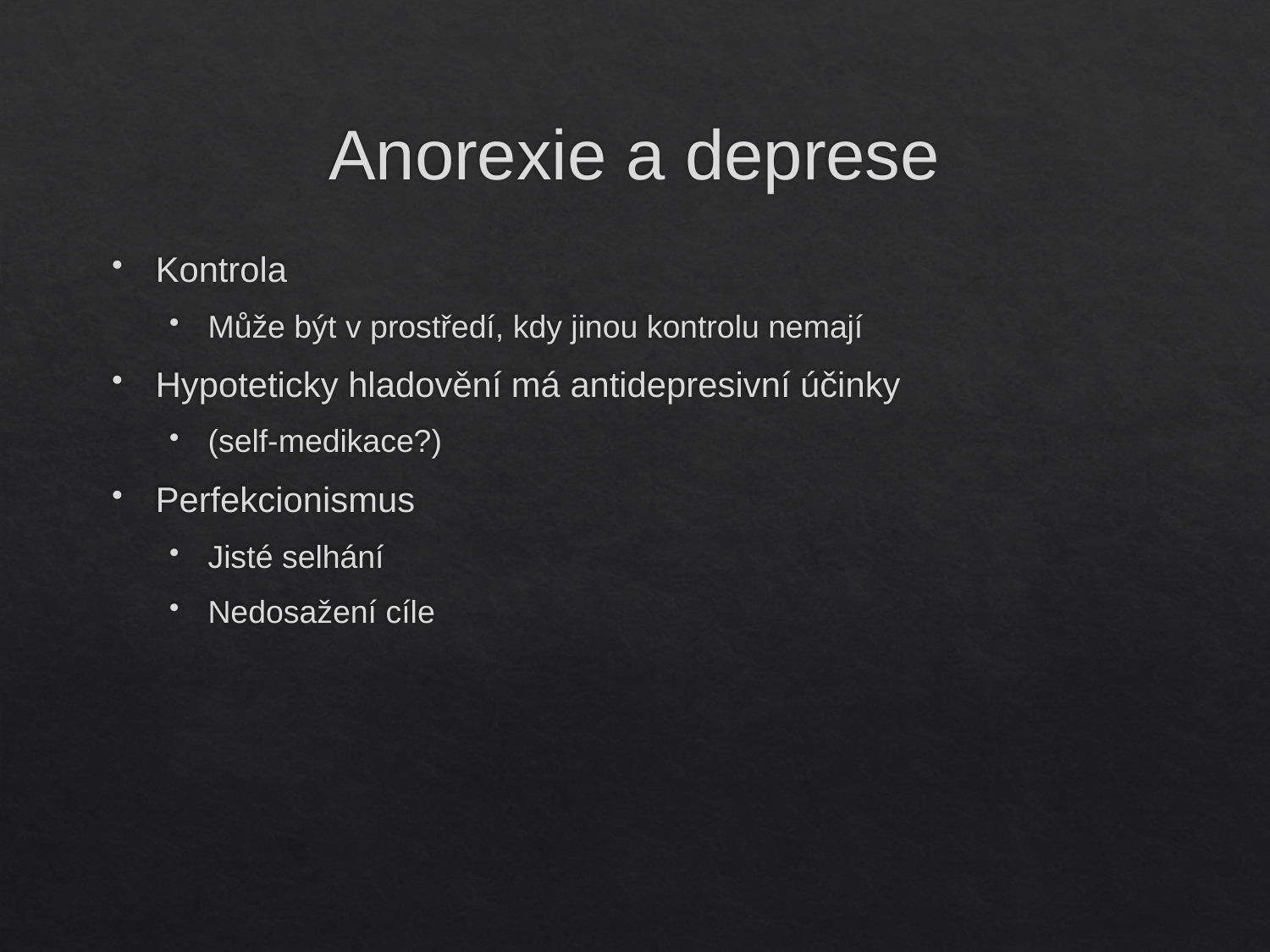

# Anorexie a deprese
Kontrola
Může být v prostředí, kdy jinou kontrolu nemají
Hypoteticky hladovění má antidepresivní účinky
(self-medikace?)
Perfekcionismus
Jisté selhání
Nedosažení cíle